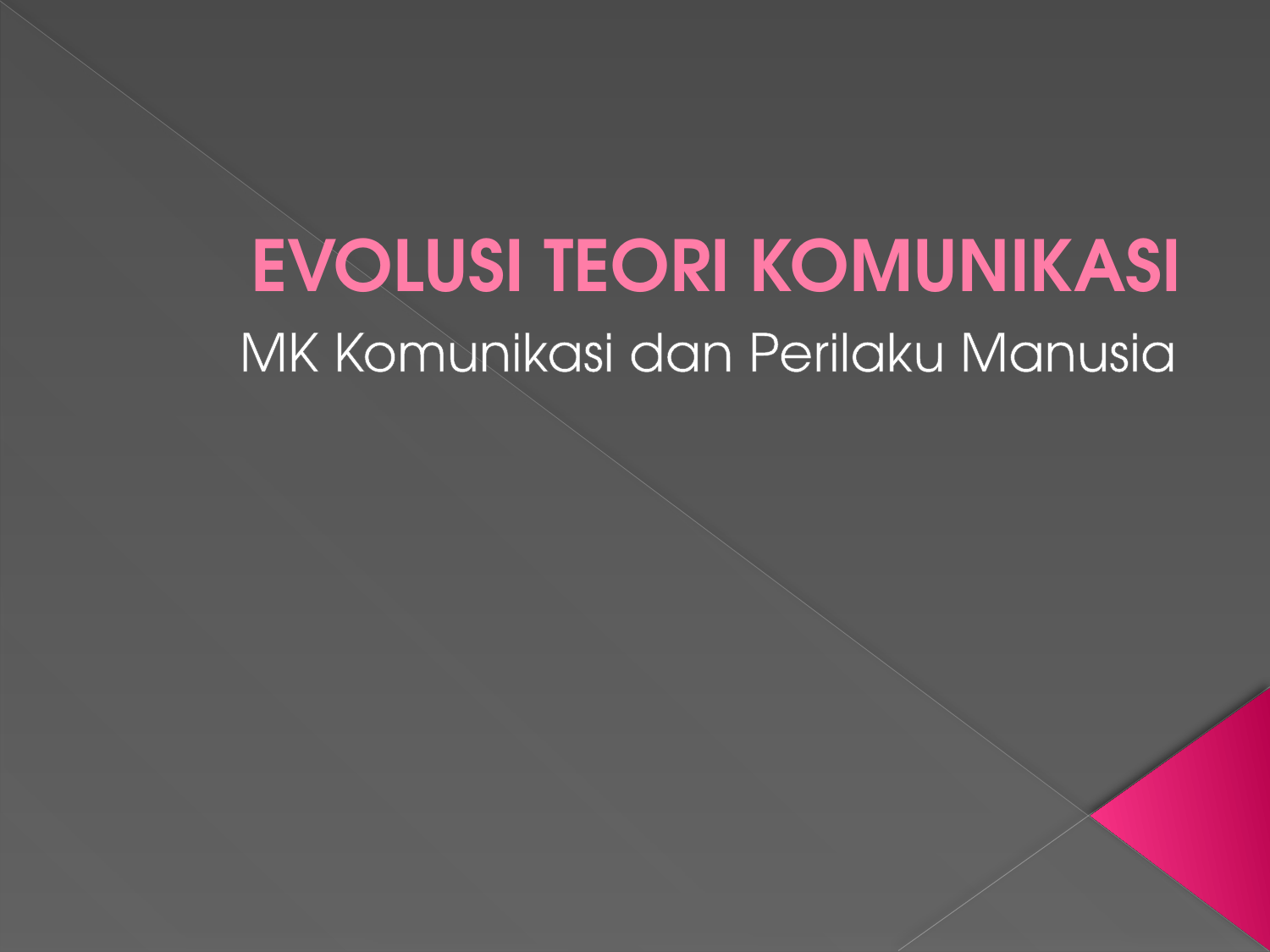

# EVOLUSI TEORI KOMUNIKASI
MK Komunikasi dan Perilaku Manusia